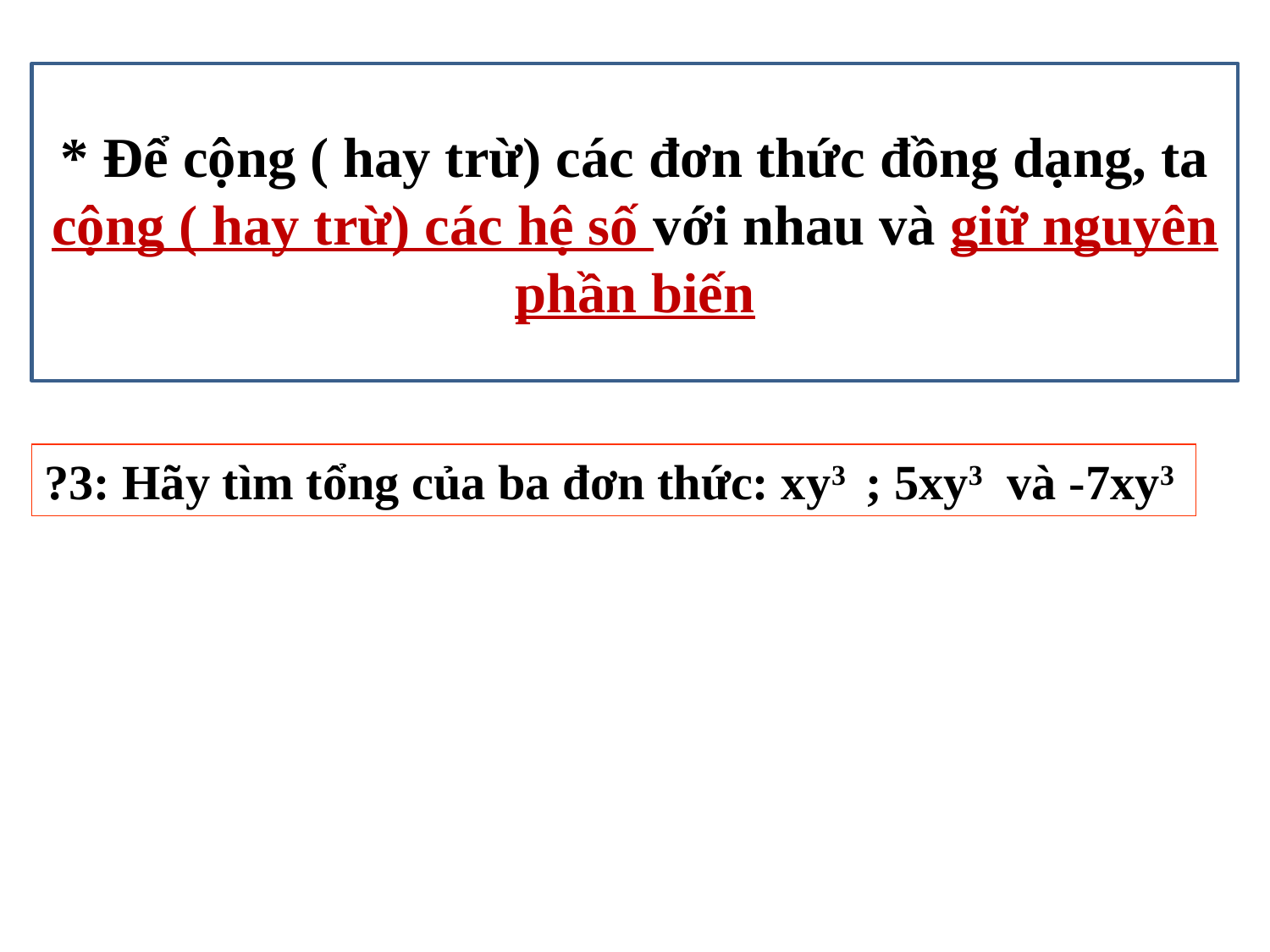

* Để cộng ( hay trừ) các đơn thức đồng dạng, ta cộng ( hay trừ) các hệ số với nhau và giữ nguyên phần biến
?3: Hãy tìm tổng của ba đơn thức: xy3  ; 5xy3  và -7xy3